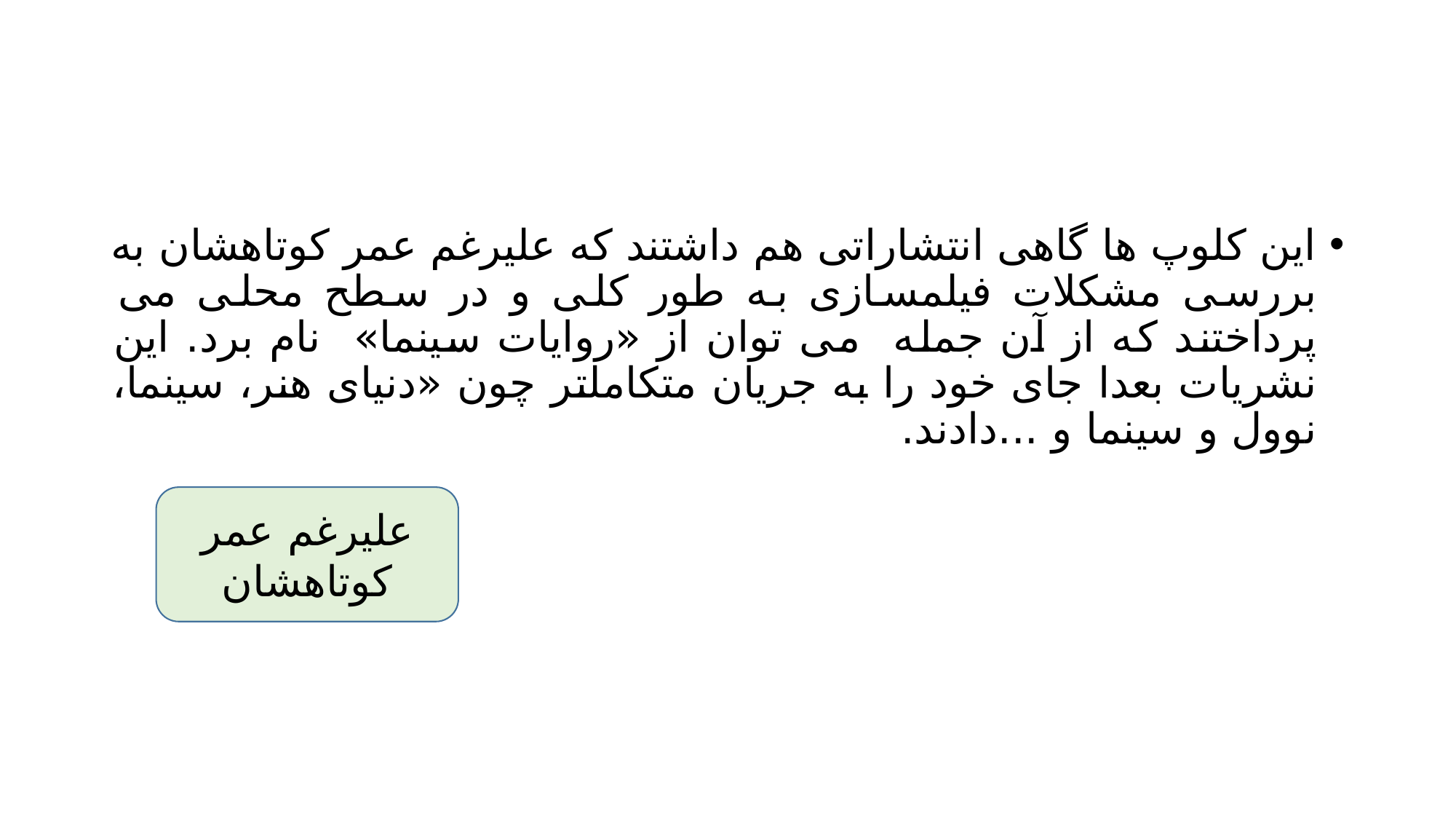

#
این کلوپ ها گاهی انتشاراتی هم داشتند که علیرغم عمر کوتاهشان به بررسی مشکلات فیلمسازی به طور کلی و در سطح محلی می پرداختند که از آن جمله  می توان از «روایات سینما»  نام برد. این نشریات بعدا جای خود را به جریان متکاملتر چون «دنیای هنر، سینما، نوول و سینما و ...دادند.

علیرغم عمر کوتاهشان